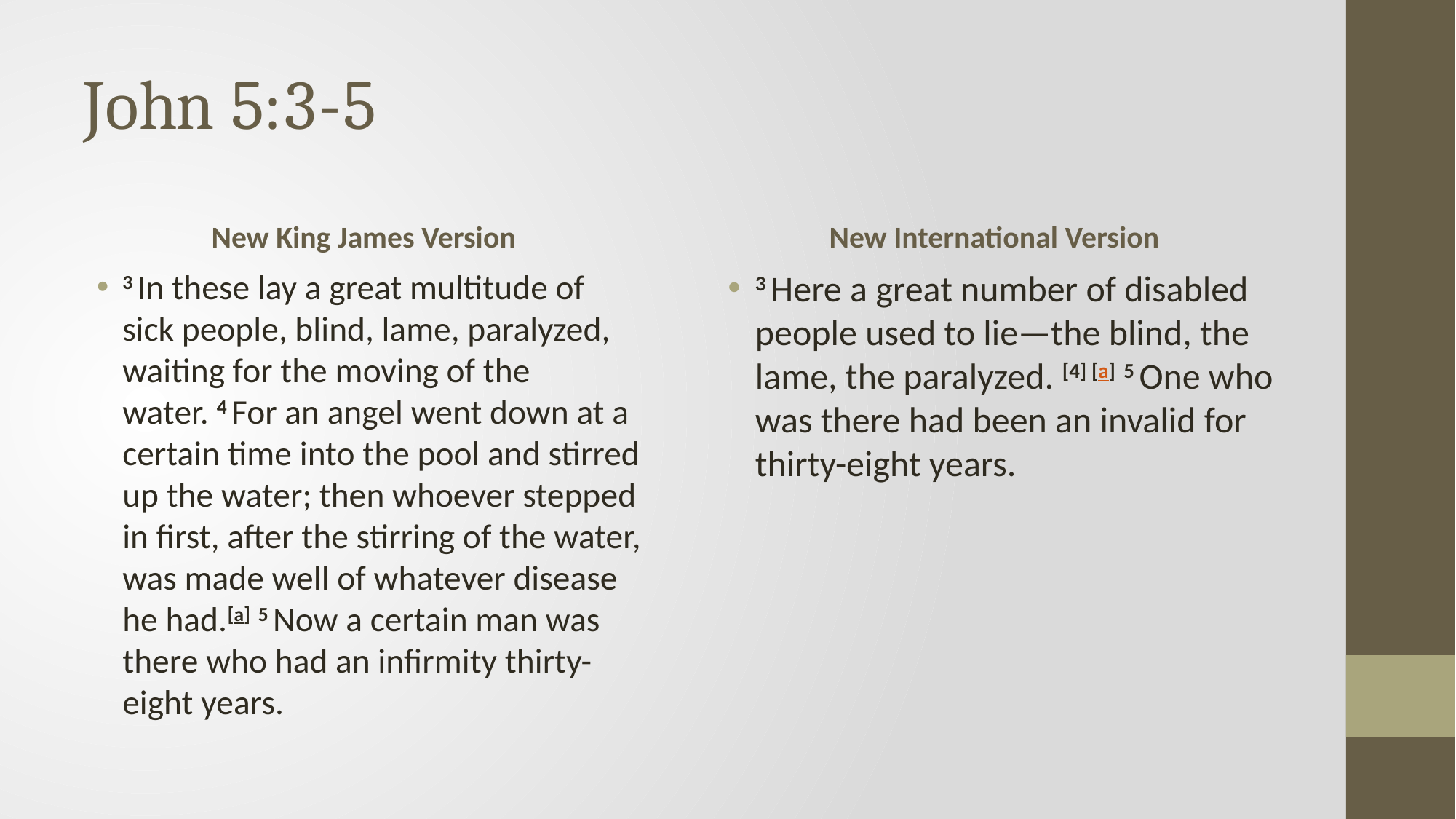

# John 5:3-5
New King James Version
New International Version
3 In these lay a great multitude of sick people, blind, lame, paralyzed, waiting for the moving of the water. 4 For an angel went down at a certain time into the pool and stirred up the water; then whoever stepped in first, after the stirring of the water, was made well of whatever disease he had.[a] 5 Now a certain man was there who had an infirmity thirty-eight years.
3 Here a great number of disabled people used to lie—the blind, the lame, the paralyzed. [4] [a] 5 One who was there had been an invalid for thirty-eight years.